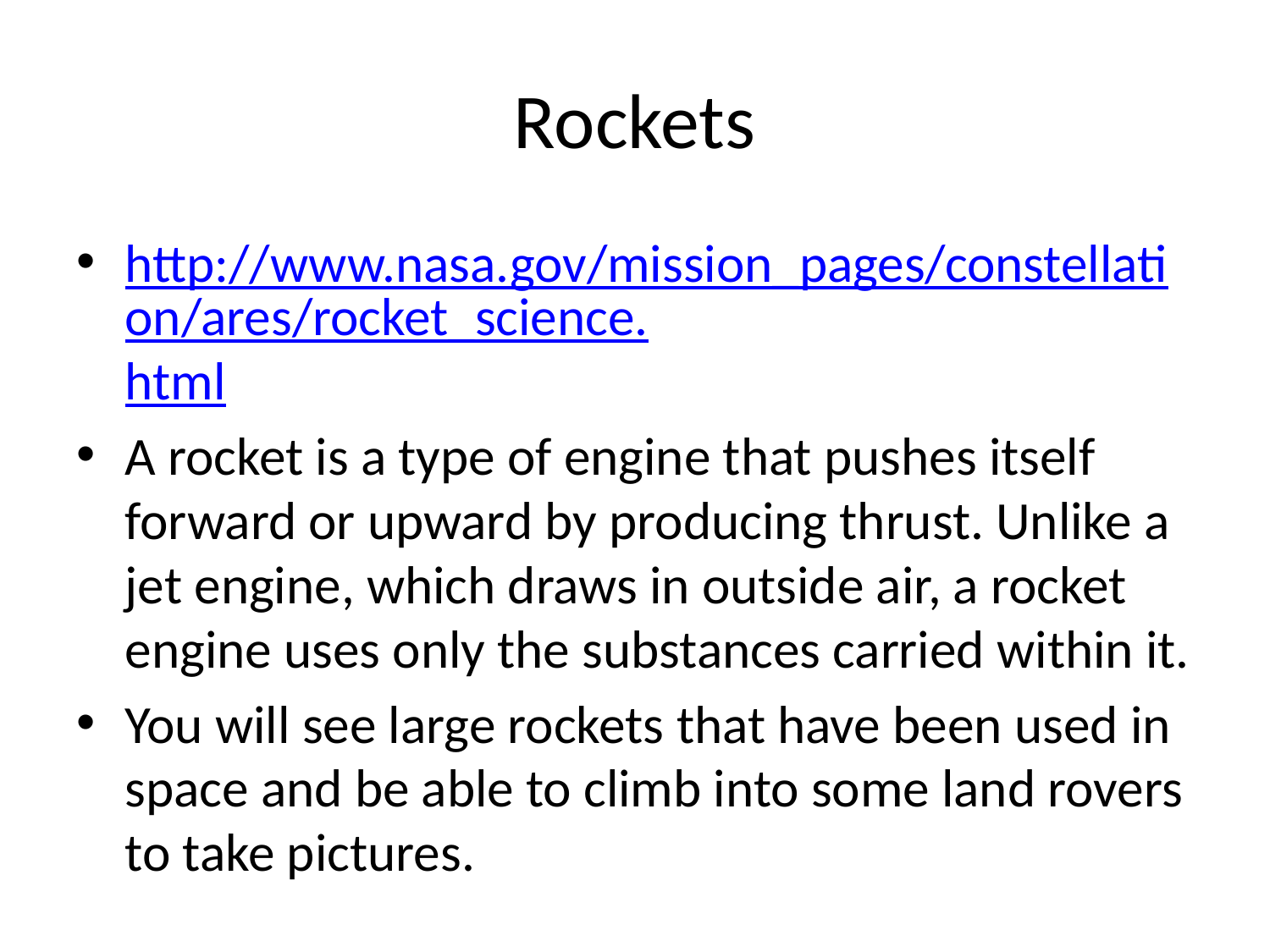

# Rockets
http://www.nasa.gov/mission_pages/constellation/ares/rocket_science.html
A rocket is a type of engine that pushes itself forward or upward by producing thrust. Unlike a jet engine, which draws in outside air, a rocket engine uses only the substances carried within it.
You will see large rockets that have been used in space and be able to climb into some land rovers to take pictures.